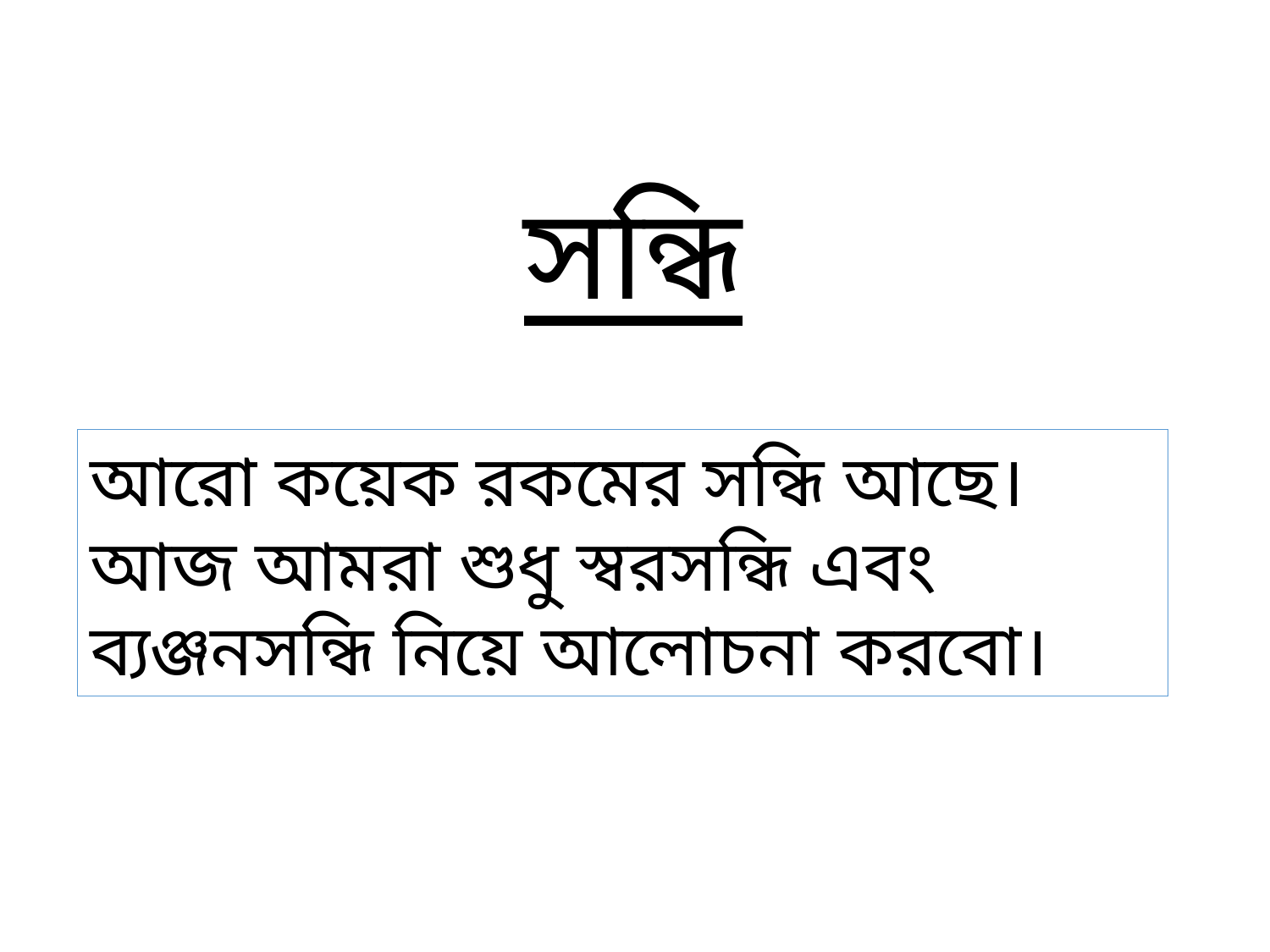

সন্ধি
আরো কয়েক রকমের সন্ধি আছে। আজ আমরা শুধু স্বরসন্ধি এবং ব্যঞ্জনসন্ধি নিয়ে আলোচনা করবো।